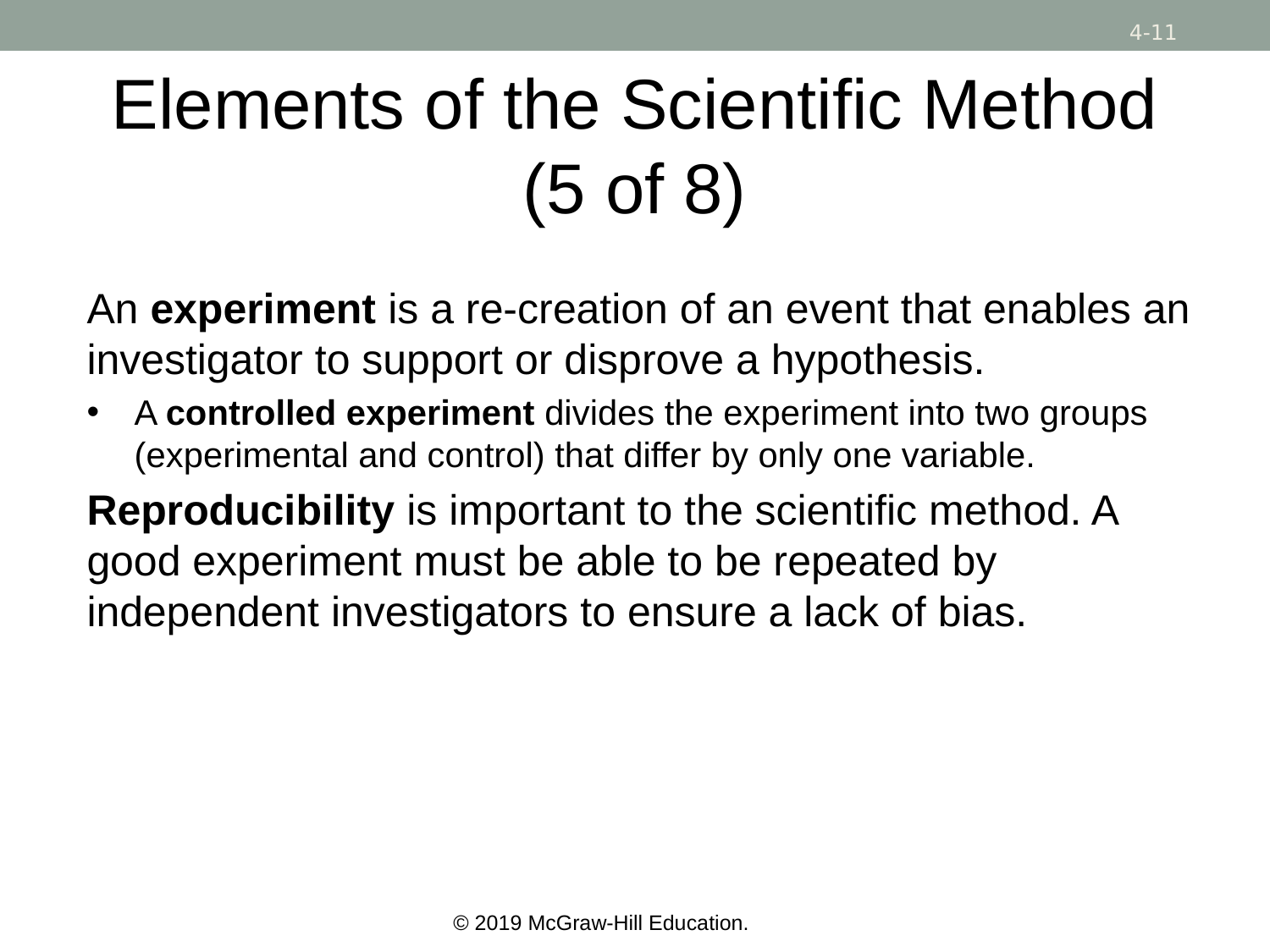

# Elements of the Scientific Method (5 of 8)
An experiment is a re-creation of an event that enables an investigator to support or disprove a hypothesis.
A controlled experiment divides the experiment into two groups (experimental and control) that differ by only one variable.
Reproducibility is important to the scientific method. A good experiment must be able to be repeated by independent investigators to ensure a lack of bias.